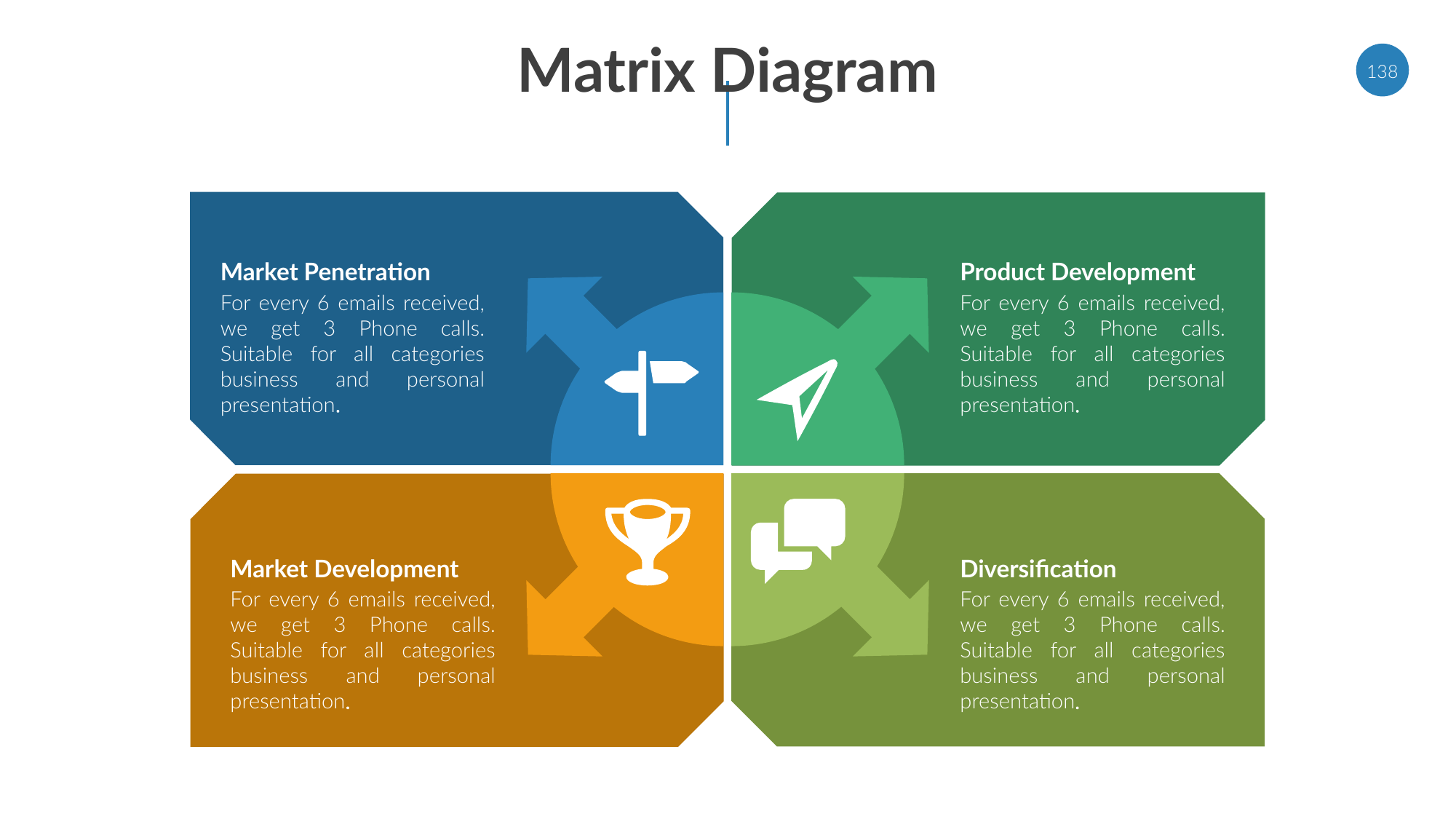

# Matrix Diagram
138

Market Penetration
Product Development

For every 6 emails received, we get 3 Phone calls. Suitable for all categories business and personal presentation.
For every 6 emails received, we get 3 Phone calls. Suitable for all categories business and personal presentation.

Market Development
Diversification

For every 6 emails received, we get 3 Phone calls. Suitable for all categories business and personal presentation.
For every 6 emails received, we get 3 Phone calls. Suitable for all categories business and personal presentation.